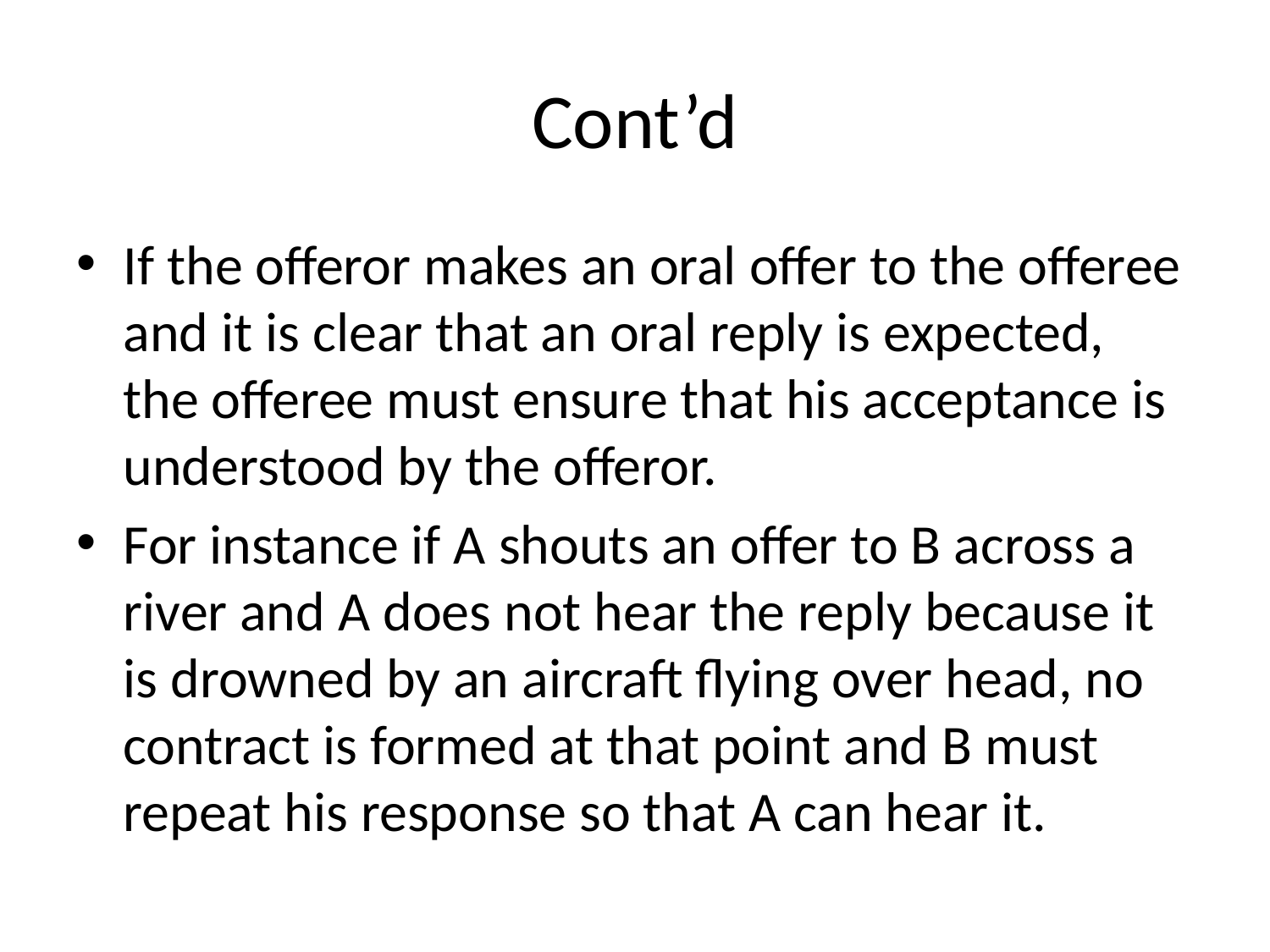

# Cont’d
If the offeror makes an oral offer to the offeree and it is clear that an oral reply is expected, the offeree must ensure that his acceptance is understood by the offeror.
For instance if A shouts an offer to B across a river and A does not hear the reply because it is drowned by an aircraft flying over head, no contract is formed at that point and B must repeat his response so that A can hear it.